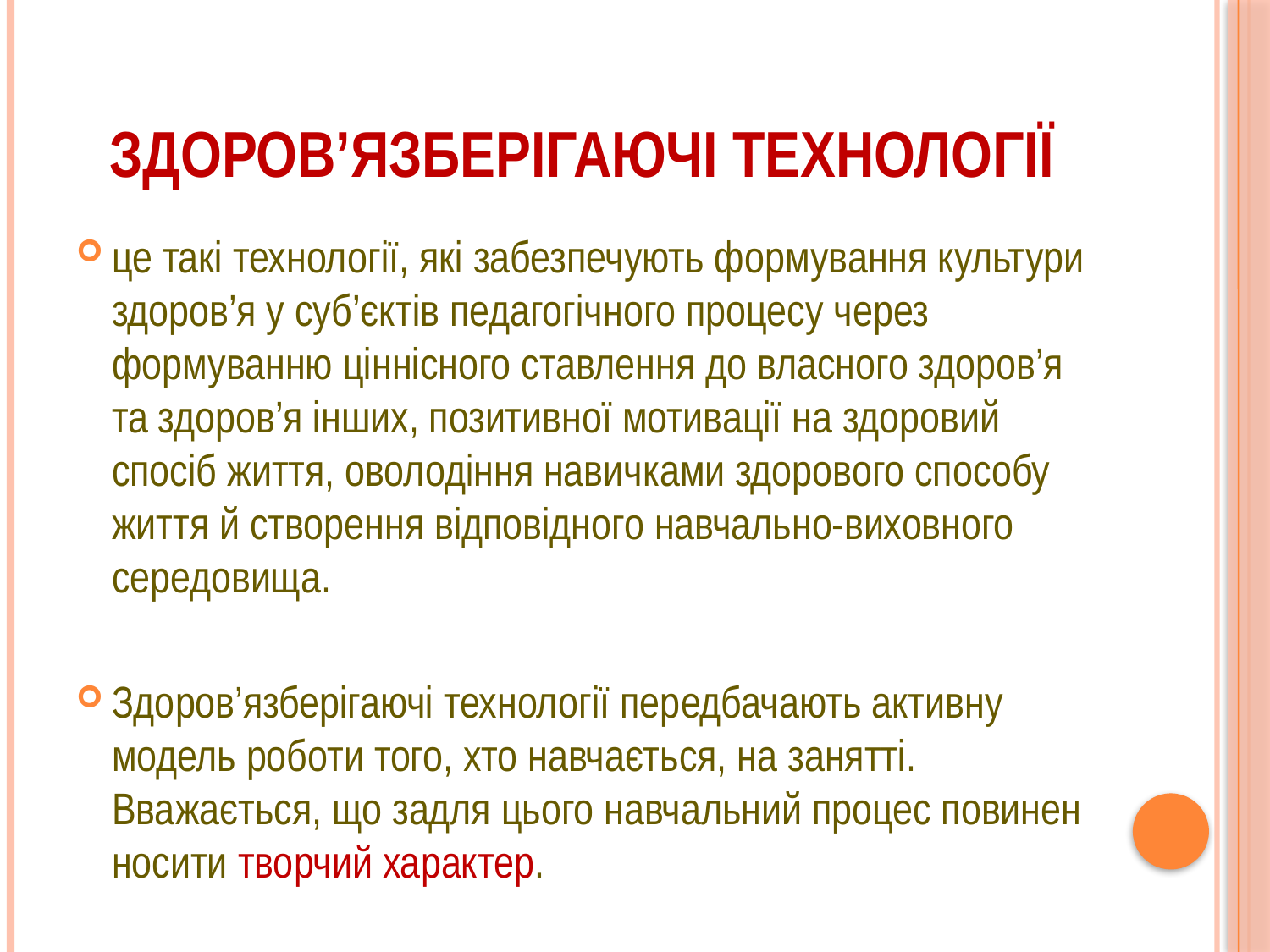

# Здоров’язберігаючі технології
це такі технології, які забезпечують формування культури здоров’я у суб’єктів педагогічного процесу через формуванню ціннісного ставлення до власного здоров’я та здоров’я інших, позитивної мотивації на здоровий спосіб життя, оволодіння навичками здорового способу життя й створення відповідного навчально-виховного середовища.

Здоров’язберігаючі технології передбачають активну модель роботи того, хто навчається, на занятті. Вважається, що задля цього навчальний процес повинен носити творчий характер.